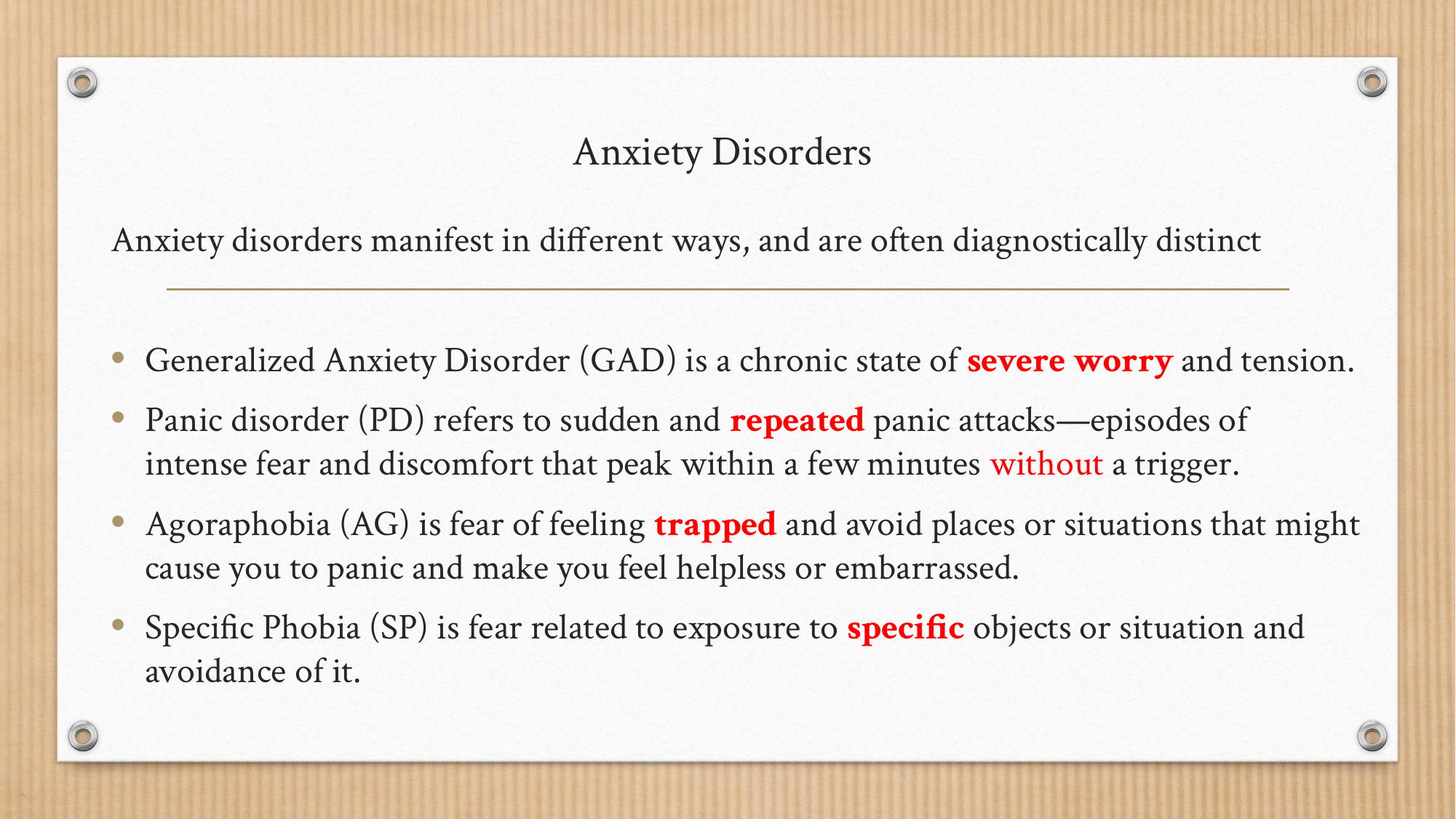

# Anxiety Disorders
Anxiety disorders manifest in different ways, and are often diagnostically distinct

Generalized Anxiety Disorder (GAD) is a chronic state of severe worry and tension.
Panic disorder (PD) refers to sudden and repeated panic attacks—episodes of intense fear and discomfort that peak within a few minutes without a trigger.
Agoraphobia (AG) is fear of feeling trapped and avoid places or situations that might cause you to panic and make you feel helpless or embarrassed.
Specific Phobia (SP) is fear related to exposure to specific objects or situation and avoidance of it.